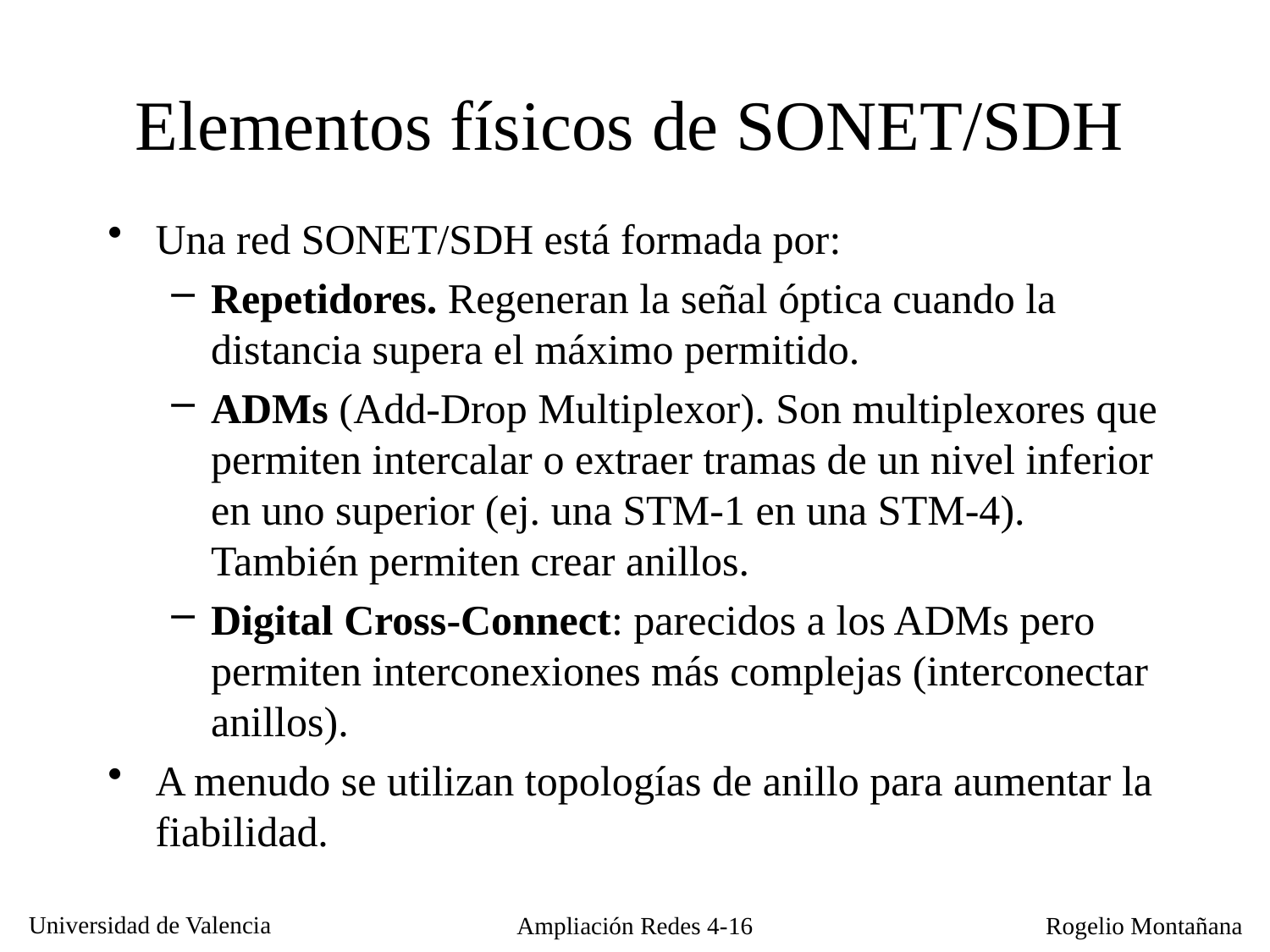

Elementos físicos de SONET/SDH
Una red SONET/SDH está formada por:
Repetidores. Regeneran la señal óptica cuando la distancia supera el máximo permitido.
ADMs (Add-Drop Multiplexor). Son multiplexores que permiten intercalar o extraer tramas de un nivel inferior en uno superior (ej. una STM-1 en una STM-4). También permiten crear anillos.
Digital Cross-Connect: parecidos a los ADMs pero permiten interconexiones más complejas (interconectar anillos).
A menudo se utilizan topologías de anillo para aumentar la fiabilidad.

Ampliación Redes 4-16